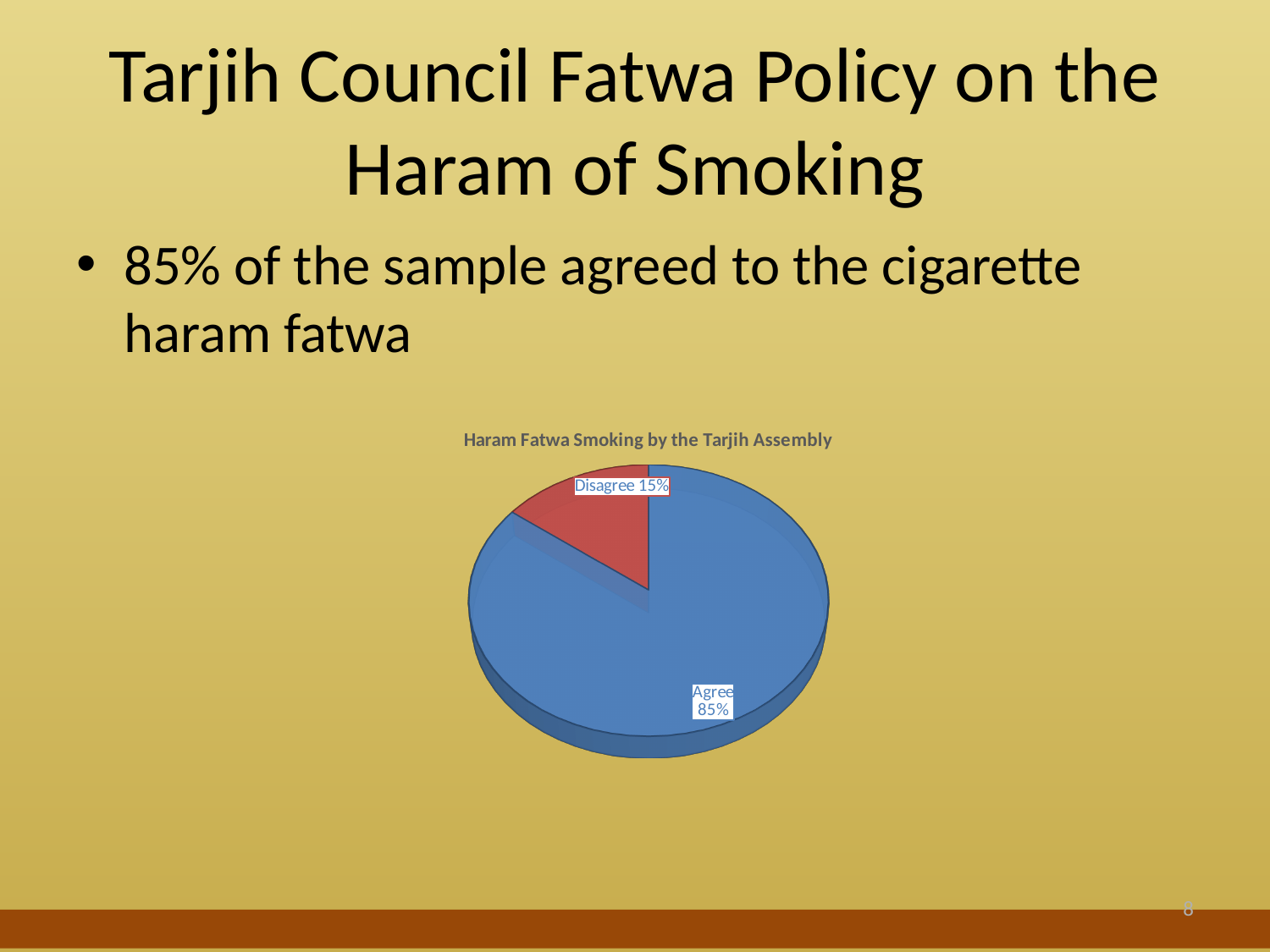

# Tarjih Council Fatwa Policy on the Haram of Smoking
85% of the sample agreed to the cigarette haram fatwa

[unsupported chart]

8